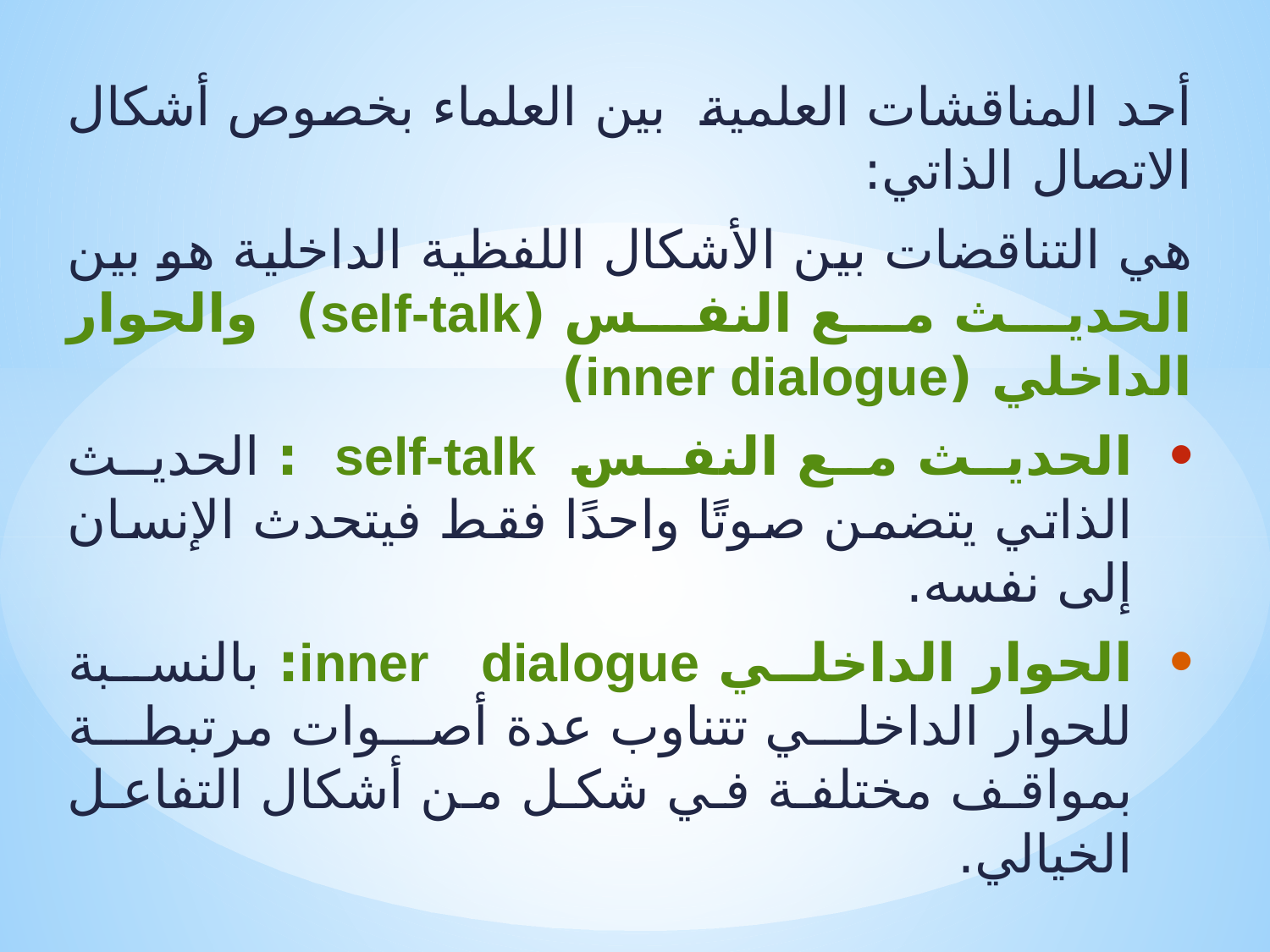

أحد المناقشات العلمية  بين العلماء بخصوص أشكال الاتصال الذاتي:
هي التناقضات بين الأشكال اللفظية الداخلية هو بين الحديث مع النفس (self-talk)  والحوار الداخلي (inner dialogue)
الحديث مع النفس  self-talk  : الحديث الذاتي يتضمن صوتًا واحدًا فقط فيتحدث الإنسان إلى نفسه.
الحوار الداخلي inner dialogue: بالنسبة للحوار الداخلي تتناوب عدة أصوات مرتبطة بمواقف مختلفة في شكل من أشكال التفاعل الخيالي.